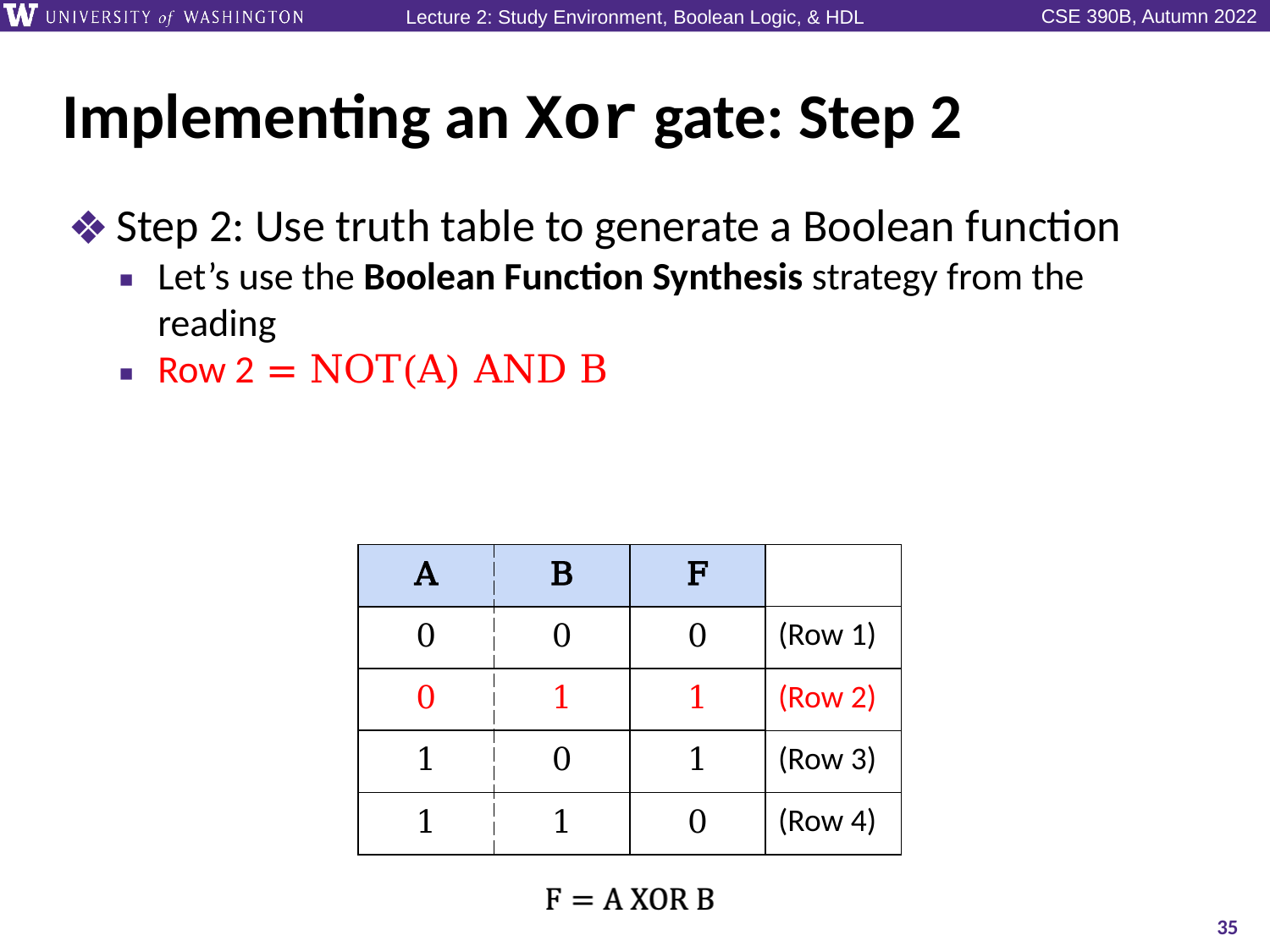

# Implementing an Xor gate: Step 2
Step 2: Use truth table to generate a Boolean function
Let’s use the Boolean Function Synthesis strategy from the reading
Row 2 = NOT(A) AND B

| A | B | F |  |
| --- | --- | --- | --- |
| 0 | 0 | 0 | (Row 1) |
| 0 | 1 | 1 | (Row 2) |
| 1 | 0 | 1 | (Row 3) |
| 1 | 1 | 0 | (Row 4) |

35